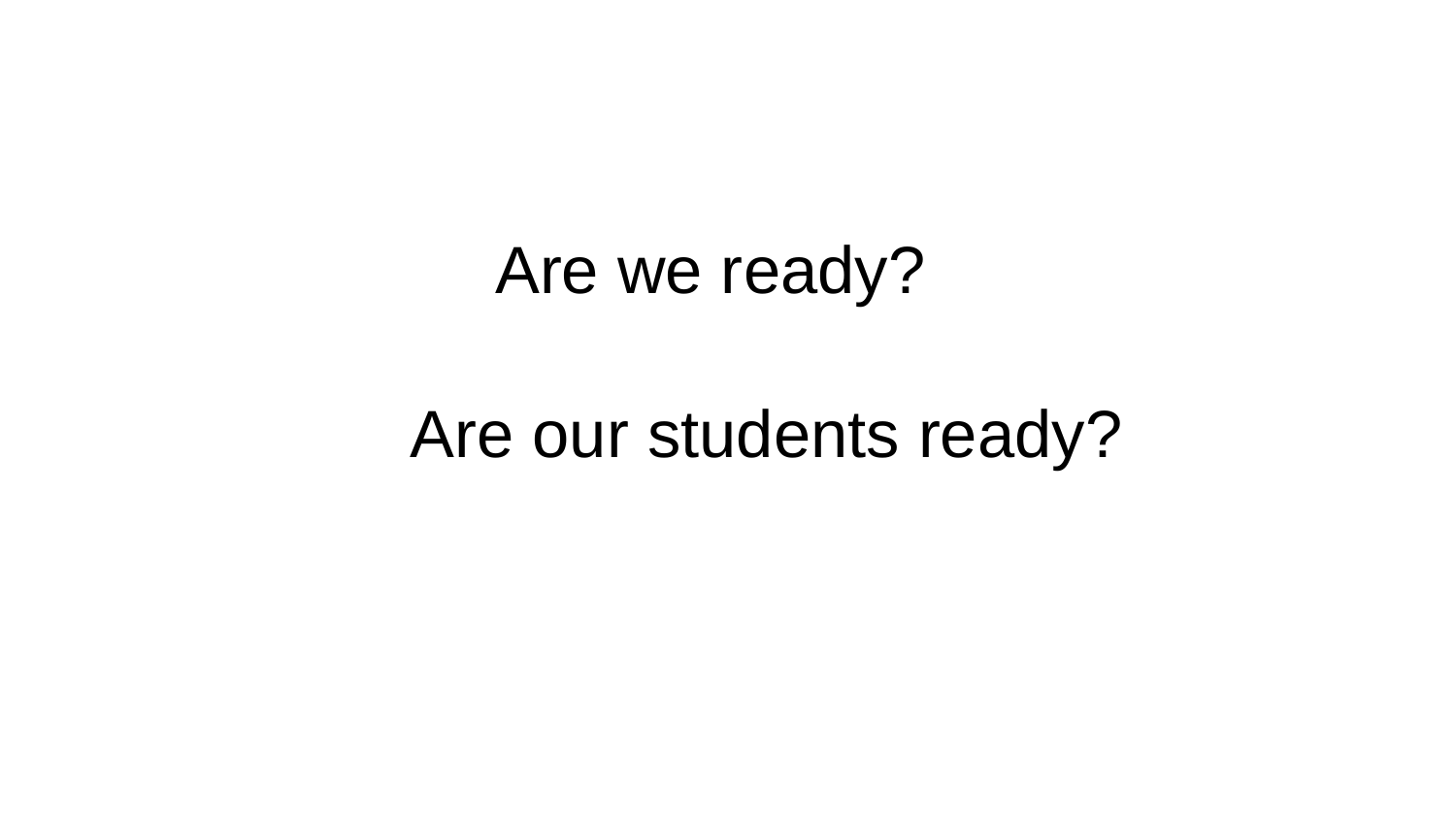

Are we ready?
Are our students ready?